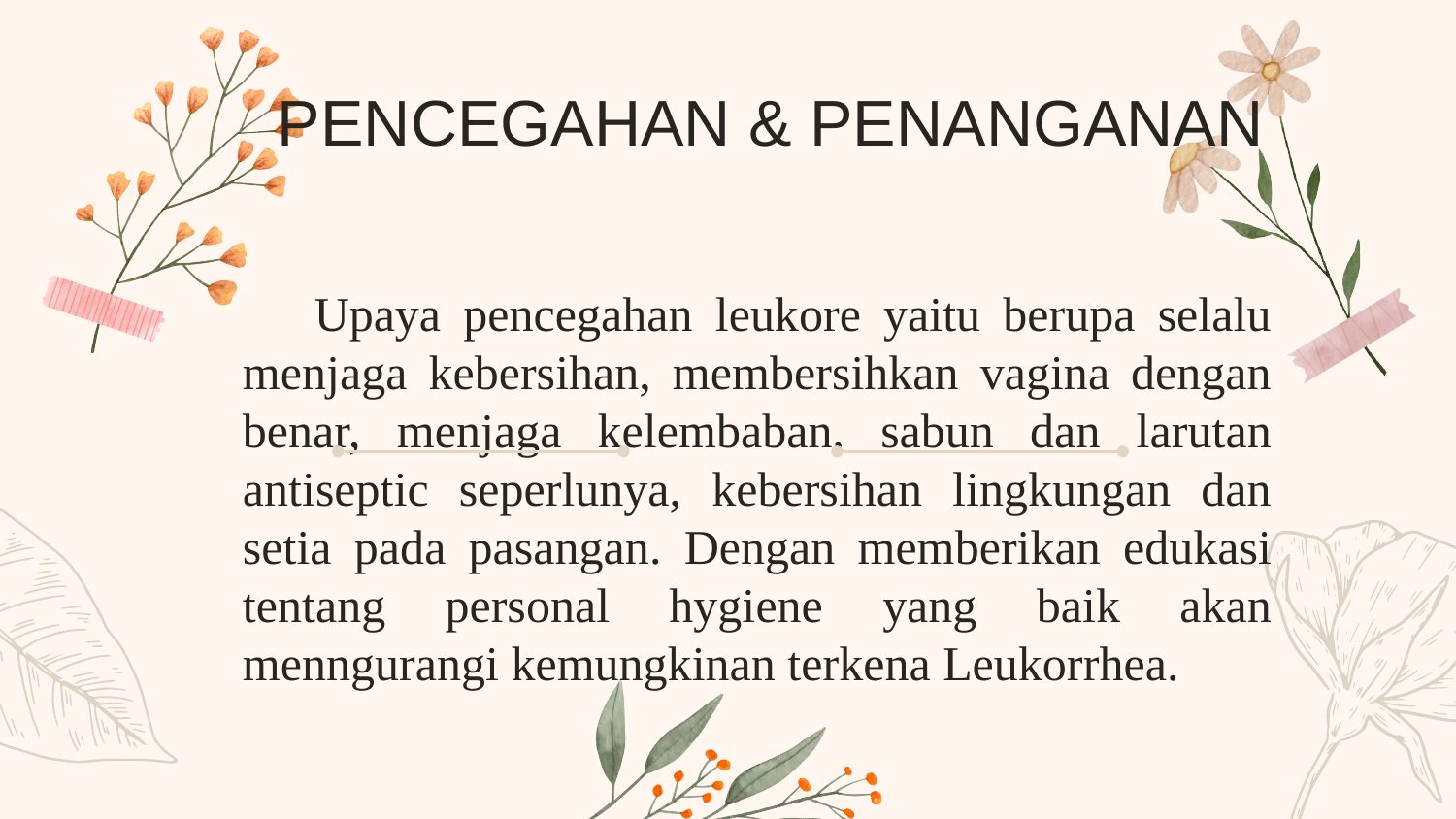

PENCEGAHAN & PENANGANAN
Upaya pencegahan leukore yaitu berupa selalu menjaga kebersihan, membersihkan vagina dengan benar, menjaga kelembaban, sabun dan larutan antiseptic seperlunya, kebersihan lingkungan dan setia pada pasangan. Dengan memberikan edukasi tentang personal hygiene yang baik akan menngurangi kemungkinan terkena Leukorrhea.